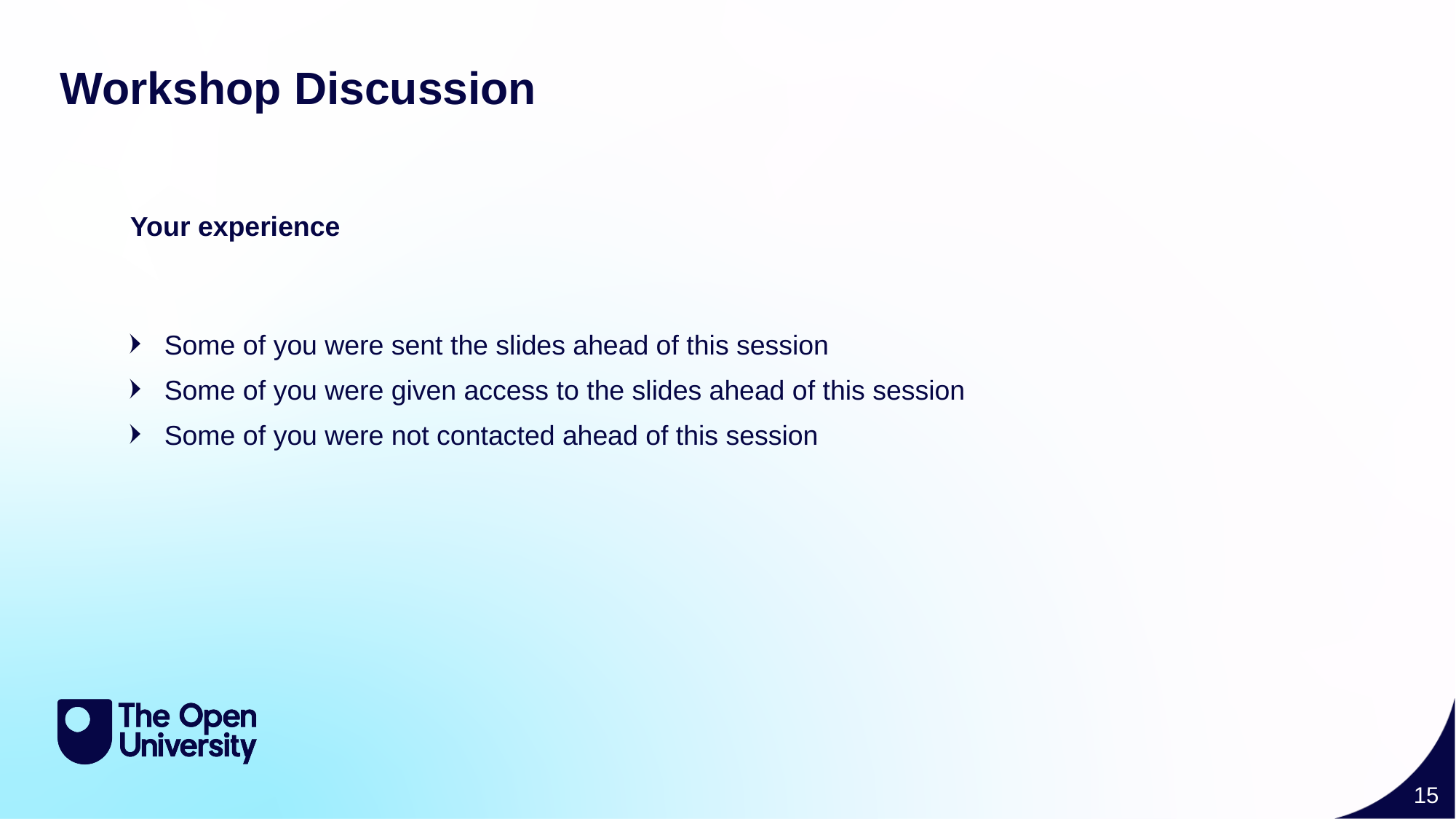

Workshop Discussion

Your experience

Some of you were sent the slides ahead of this session
Some of you were given access to the slides ahead of this session
Some of you were not contacted ahead of this session